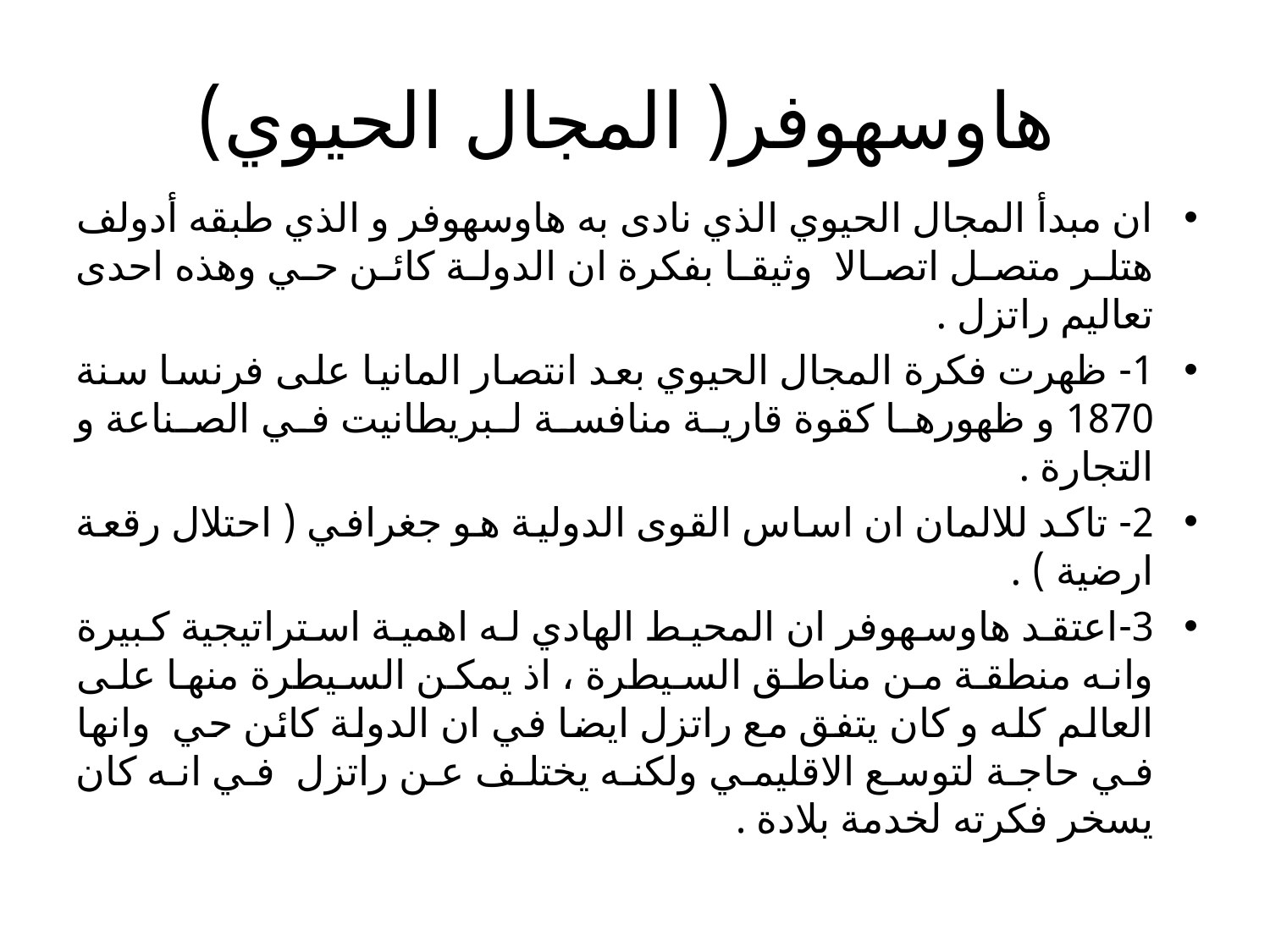

# هاوسهوفر( المجال الحيوي)
ان مبدأ المجال الحيوي الذي نادى به هاوسهوفر و الذي طبقه أدولف هتلر متصل اتصالا  وثيقا بفكرة ان الدولة كائن حي وهذه احدى تعاليم راتزل .
1-	 ظهرت فكرة المجال الحيوي بعد انتصار المانيا على فرنسا سنة 1870 و ظهورها كقوة قارية منافسة لبريطانيت في الصناعة و التجارة .
2-	 تاكد للالمان ان اساس القوى الدولية هو جغرافي ( احتلال رقعة ارضية ) .
3-	اعتقد هاوسهوفر ان المحيط الهادي له اهمية استراتيجية كبيرة وانه منطقة من مناطق السيطرة ، اذ يمكن السيطرة منها على العالم كله و كان يتفق مع راتزل ايضا في ان الدولة كائن حي  وانها في حاجة لتوسع الاقليمي ولكنه يختلف عن راتزل  في انه كان يسخر فكرته لخدمة بلادة .